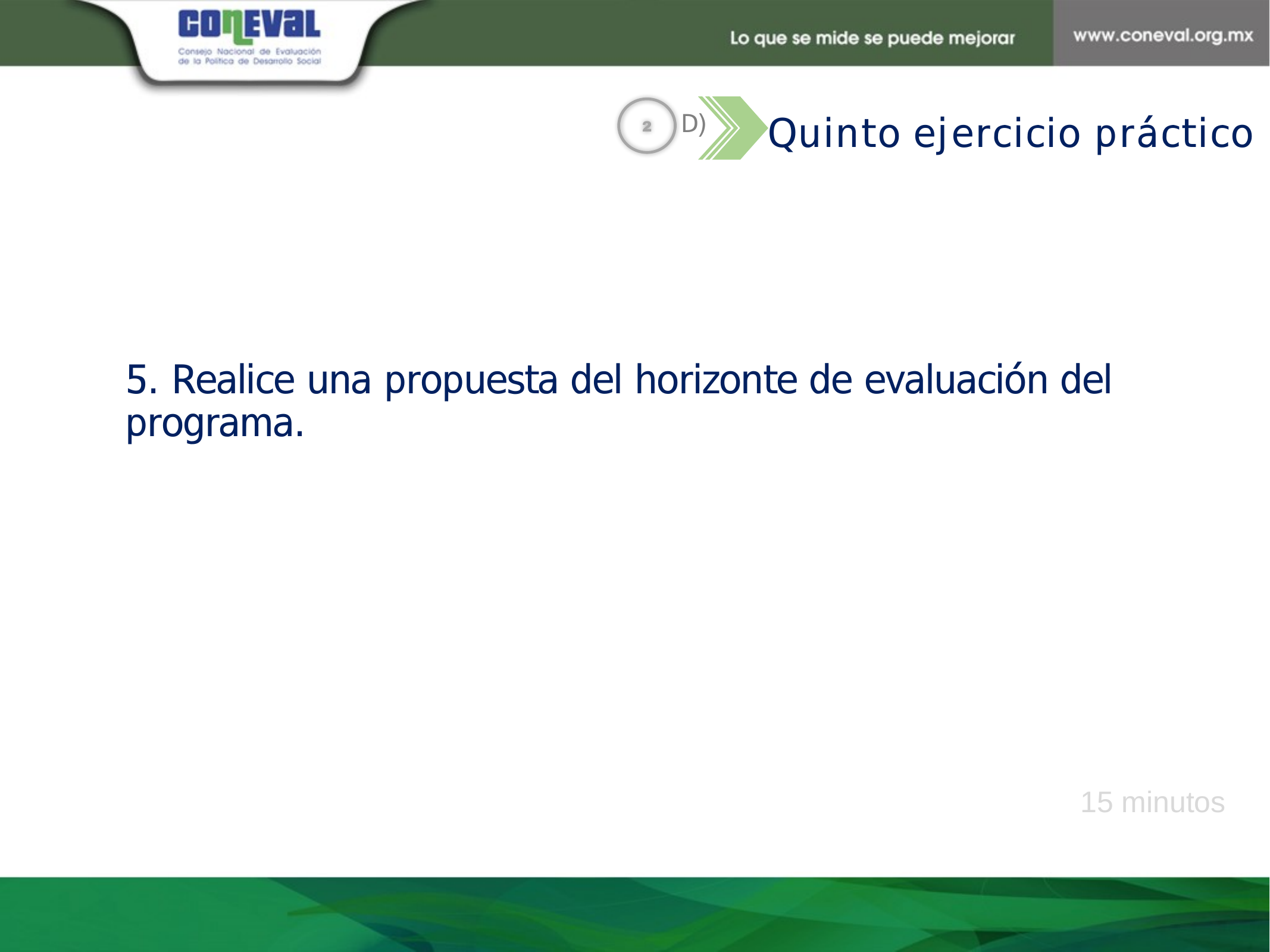

2
D)
Quinto ejercicio práctico
# 5. Realice una propuesta del horizonte de evaluación del programa.
15 minutos